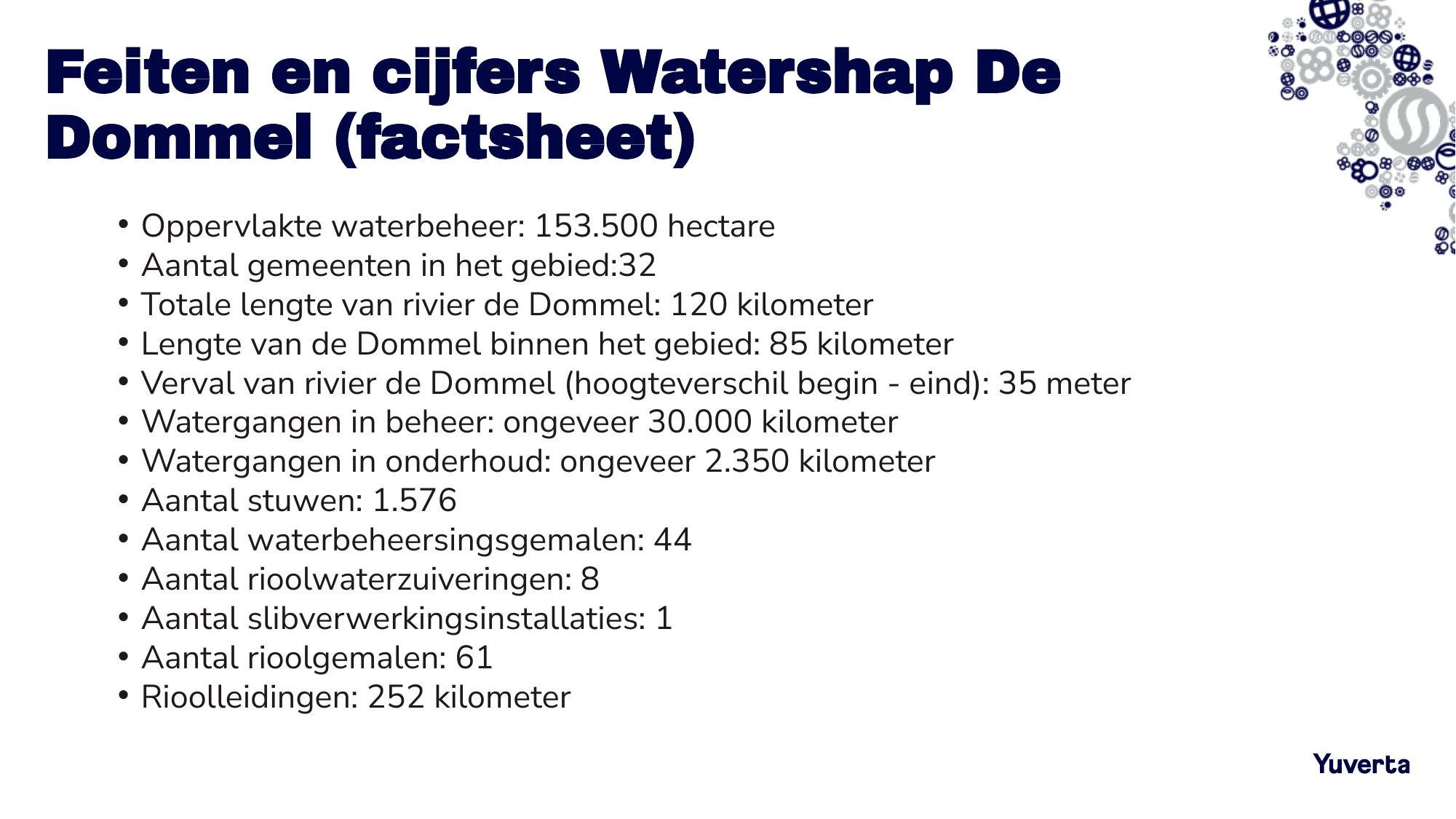

# Feiten en cijfers Watershap De Dommel (factsheet)
Oppervlakte waterbeheer: 153.500 hectare
Aantal gemeenten in het gebied:32
Totale lengte van rivier de Dommel: 120 kilometer
Lengte van de Dommel binnen het gebied: 85 kilometer
Verval van rivier de Dommel (hoogteverschil begin - eind): 35 meter
Watergangen in beheer: ongeveer 30.000 kilometer
Watergangen in onderhoud: ongeveer 2.350 kilometer
Aantal stuwen: 1.576
Aantal waterbeheersingsgemalen: 44
Aantal rioolwaterzuiveringen: 8
Aantal slibverwerkingsinstallaties: 1
Aantal rioolgemalen: 61
Rioolleidingen: 252 kilometer